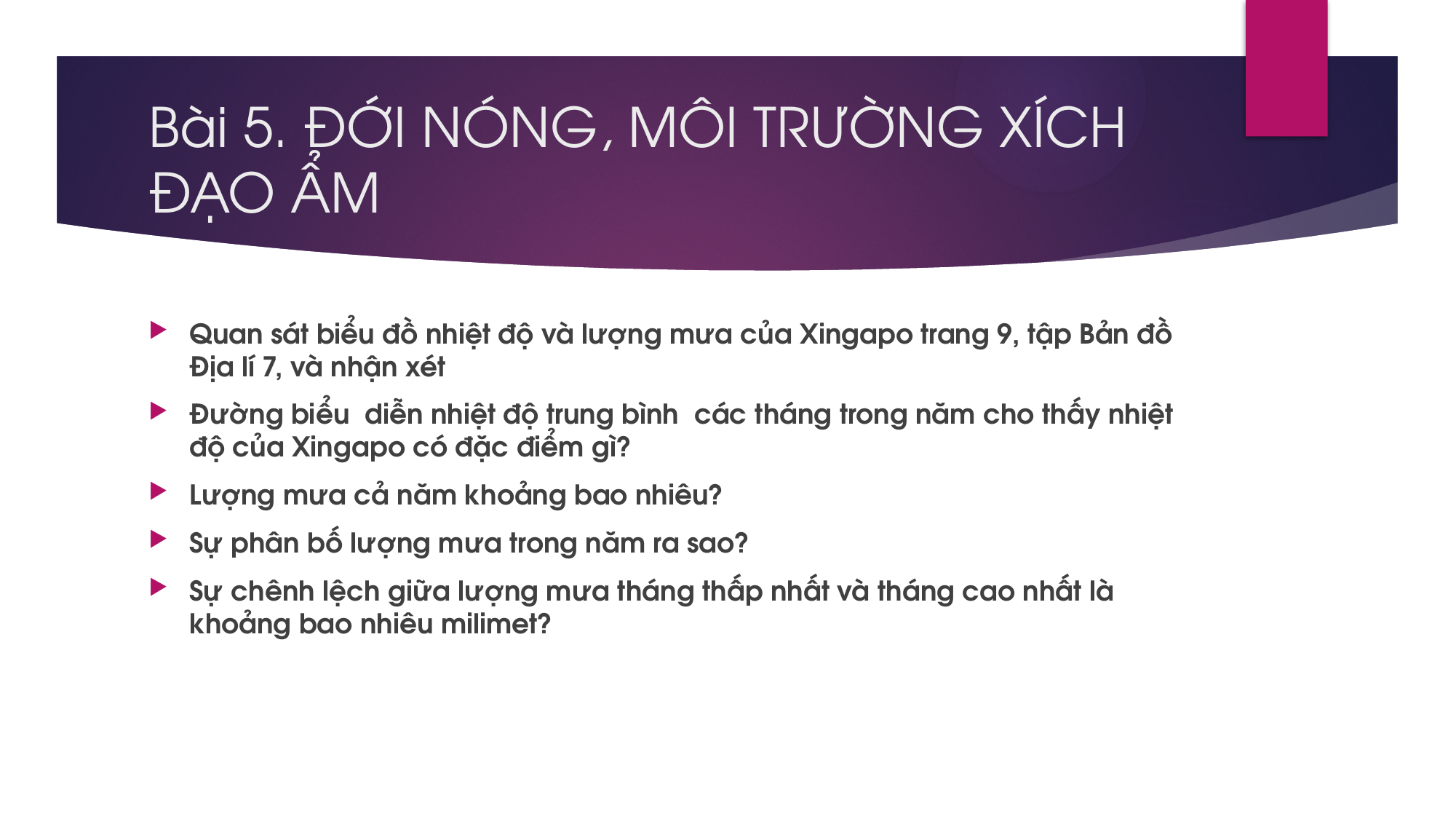

# Bài 5. ĐỚI NÓNG, MÔI TRƯỜNG XÍCH ĐẠO ẨM
Quan sát biểu đồ nhiệt độ và lượng mưa của Xingapo trang 9, tập Bản đồ Địa lí 7, và nhận xét
Đường biểu  diễn nhiệt độ trung bình  các tháng trong năm cho thấy nhiệt độ của Xingapo có đặc điểm gì?
Lượng mưa cả năm khoảng bao nhiêu?
Sự phân bố lượng mưa trong năm ra sao?
Sự chênh lệch giữa lượng mưa tháng thấp nhất và tháng cao nhất là khoảng bao nhiêu milimet?